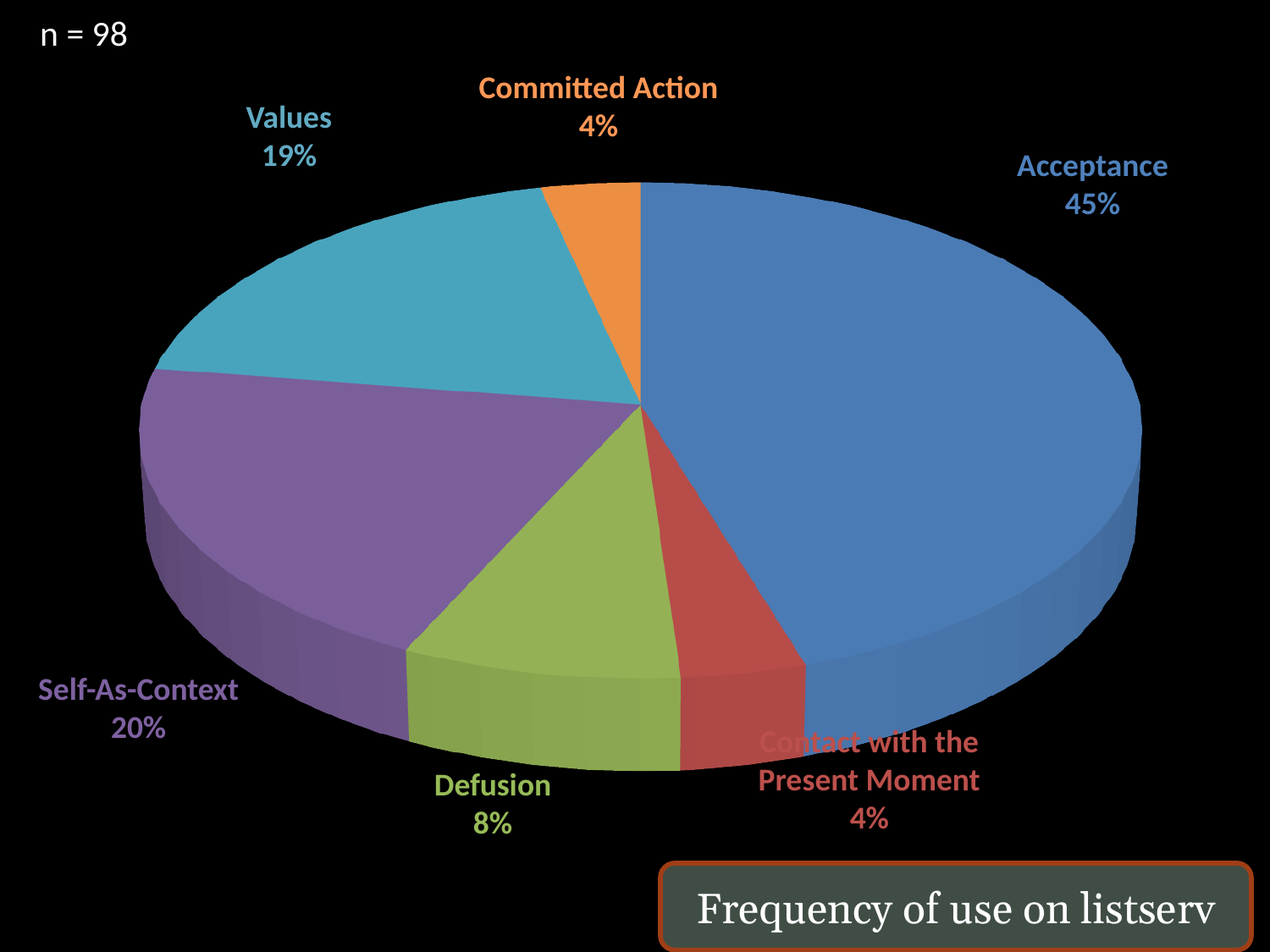

[unsupported chart]

n = 98
Committed Action
4%
Values
19%
Acceptance
45%
Self-As-Context
20%
Contact with the Present Moment
4%
Defusion
8%
Frequency of use on listserv